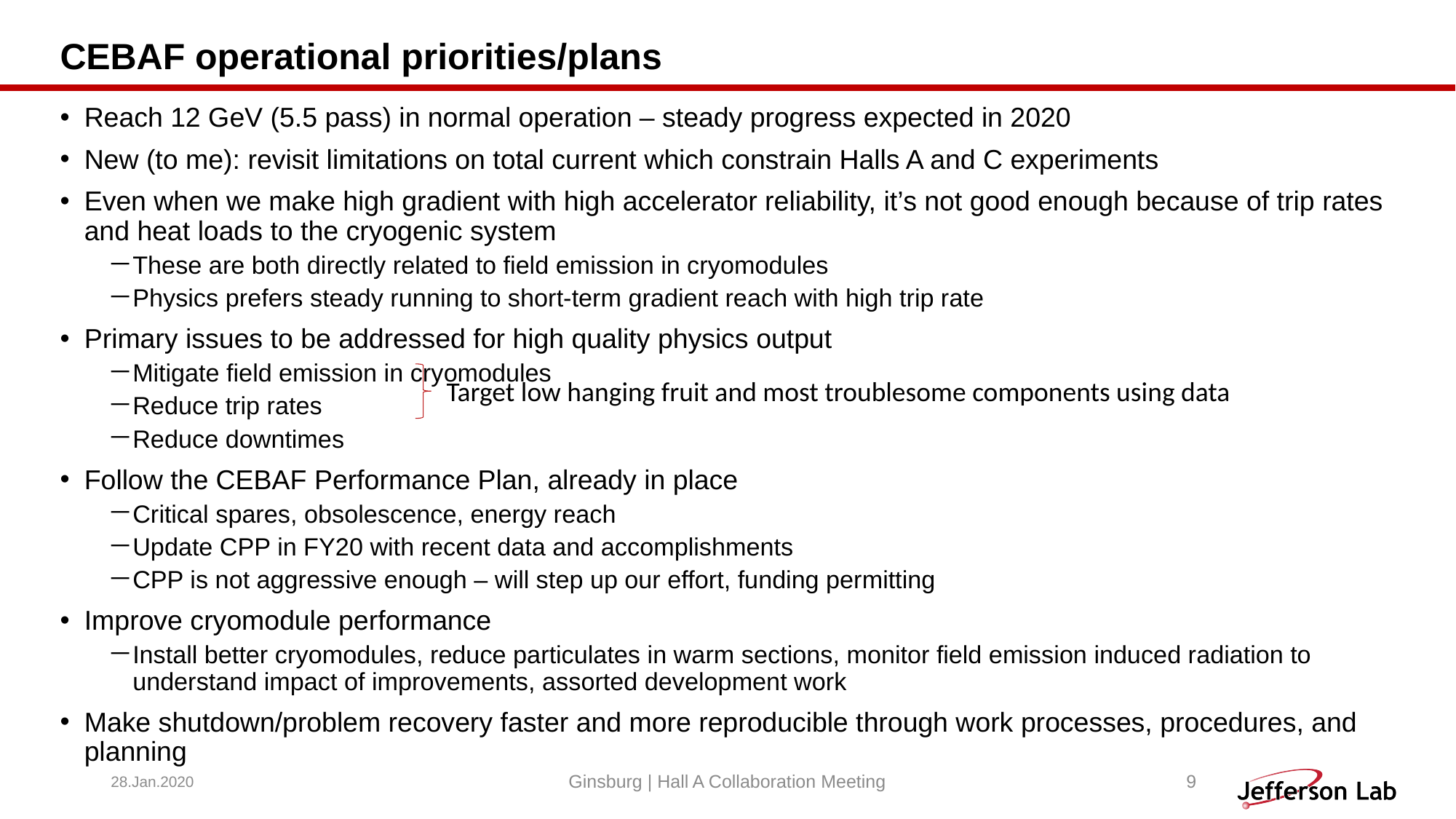

# CEBAF operational priorities/plans
Reach 12 GeV (5.5 pass) in normal operation – steady progress expected in 2020
New (to me): revisit limitations on total current which constrain Halls A and C experiments
Even when we make high gradient with high accelerator reliability, it’s not good enough because of trip rates and heat loads to the cryogenic system
These are both directly related to field emission in cryomodules
Physics prefers steady running to short-term gradient reach with high trip rate
Primary issues to be addressed for high quality physics output
Mitigate field emission in cryomodules
Reduce trip rates
Reduce downtimes
Follow the CEBAF Performance Plan, already in place
Critical spares, obsolescence, energy reach
Update CPP in FY20 with recent data and accomplishments
CPP is not aggressive enough – will step up our effort, funding permitting
Improve cryomodule performance
Install better cryomodules, reduce particulates in warm sections, monitor field emission induced radiation to understand impact of improvements, assorted development work
Make shutdown/problem recovery faster and more reproducible through work processes, procedures, and planning

Target low hanging fruit and most troublesome components using data
28.Jan.2020
Ginsburg | Hall A Collaboration Meeting
9